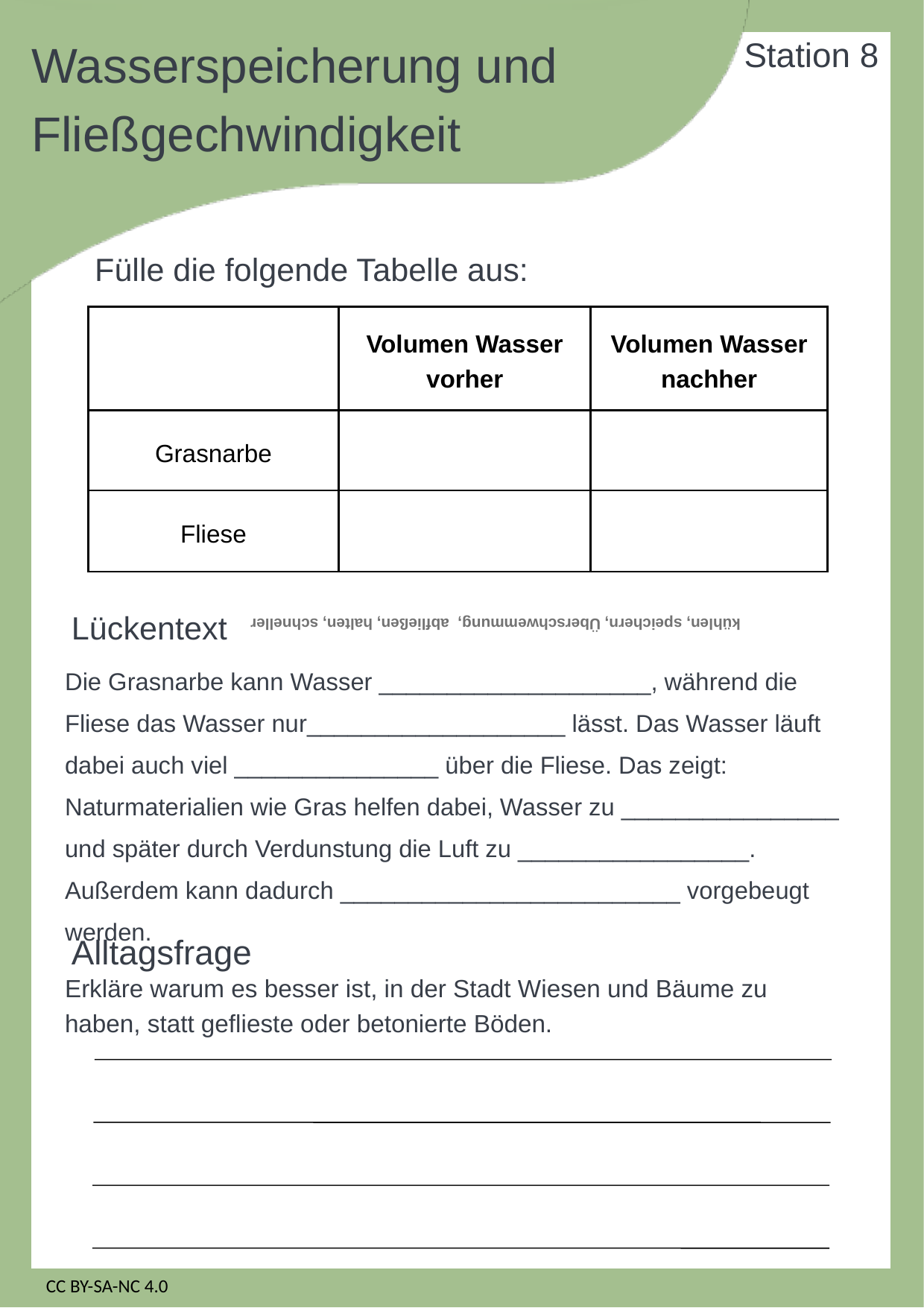

Wasserspeicherung und Fließgechwindigkeit
Station 8

Fülle die folgende Tabelle aus:
|  | Volumen Wasser vorher | Volumen Wasser nachher |
| --- | --- | --- |
| Grasnarbe |  |  |
| Fliese |  |  |
Lückentext
kühlen, speichern, Überschwemmung,  abfließen, halten, schneller
Die Grasnarbe kann Wasser ____________________, während die Fliese das Wasser nur___________________ lässt. Das Wasser läuft dabei auch viel _______________ über die Fliese. Das zeigt: Naturmaterialien wie Gras helfen dabei, Wasser zu ________________ und später durch Verdunstung die Luft zu _________________. Außerdem kann dadurch _________________________ vorgebeugt werden.
Alltagsfrage
Erkläre warum es besser ist, in der Stadt Wiesen und Bäume zu haben, statt geflieste oder betonierte Böden.

CC BY-SA-NC 4.0